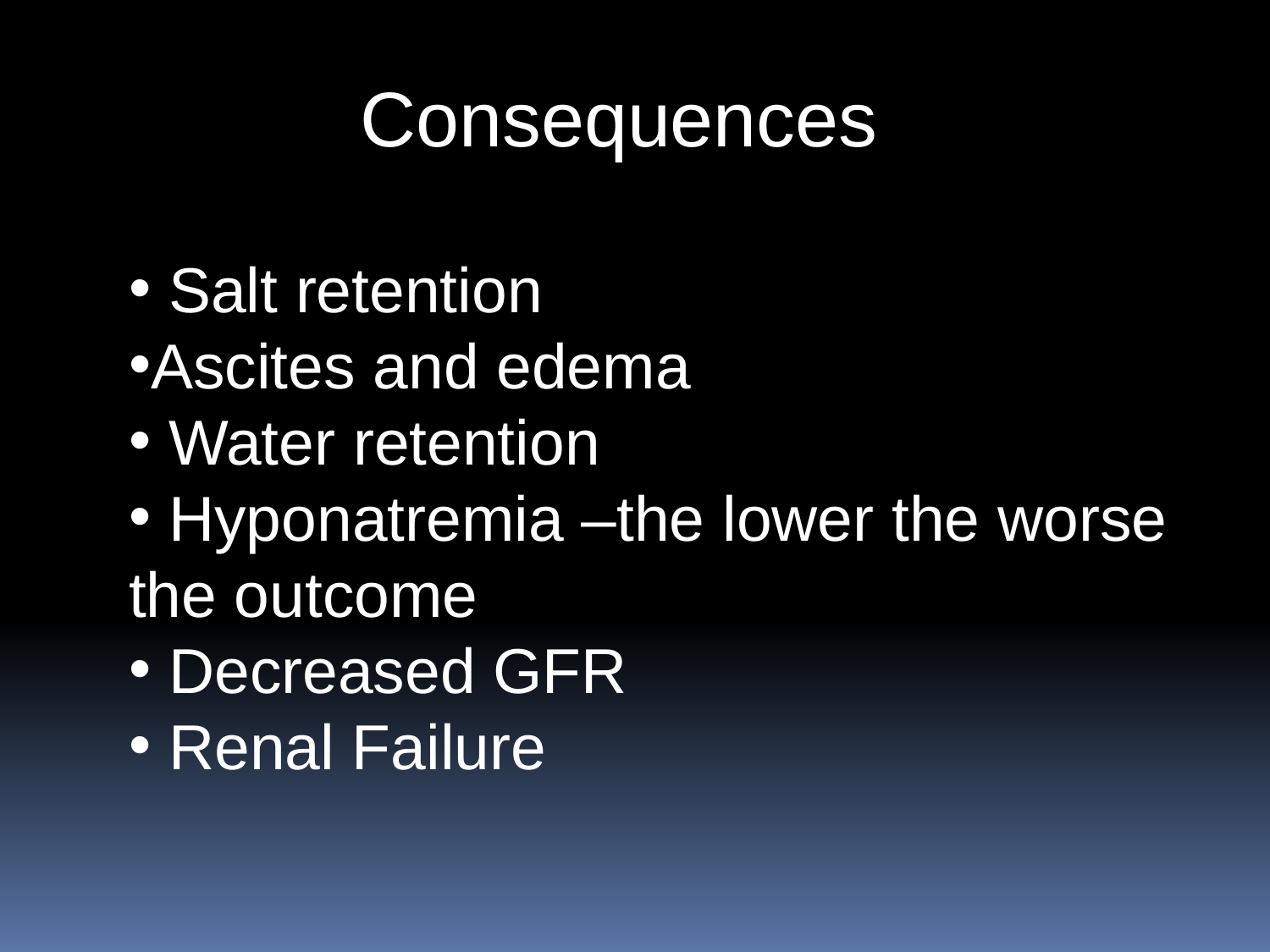

Consequences
 Salt retention
Ascites and edema
 Water retention
 Hyponatremia –the lower the worse the outcome
 Decreased GFR
 Renal Failure